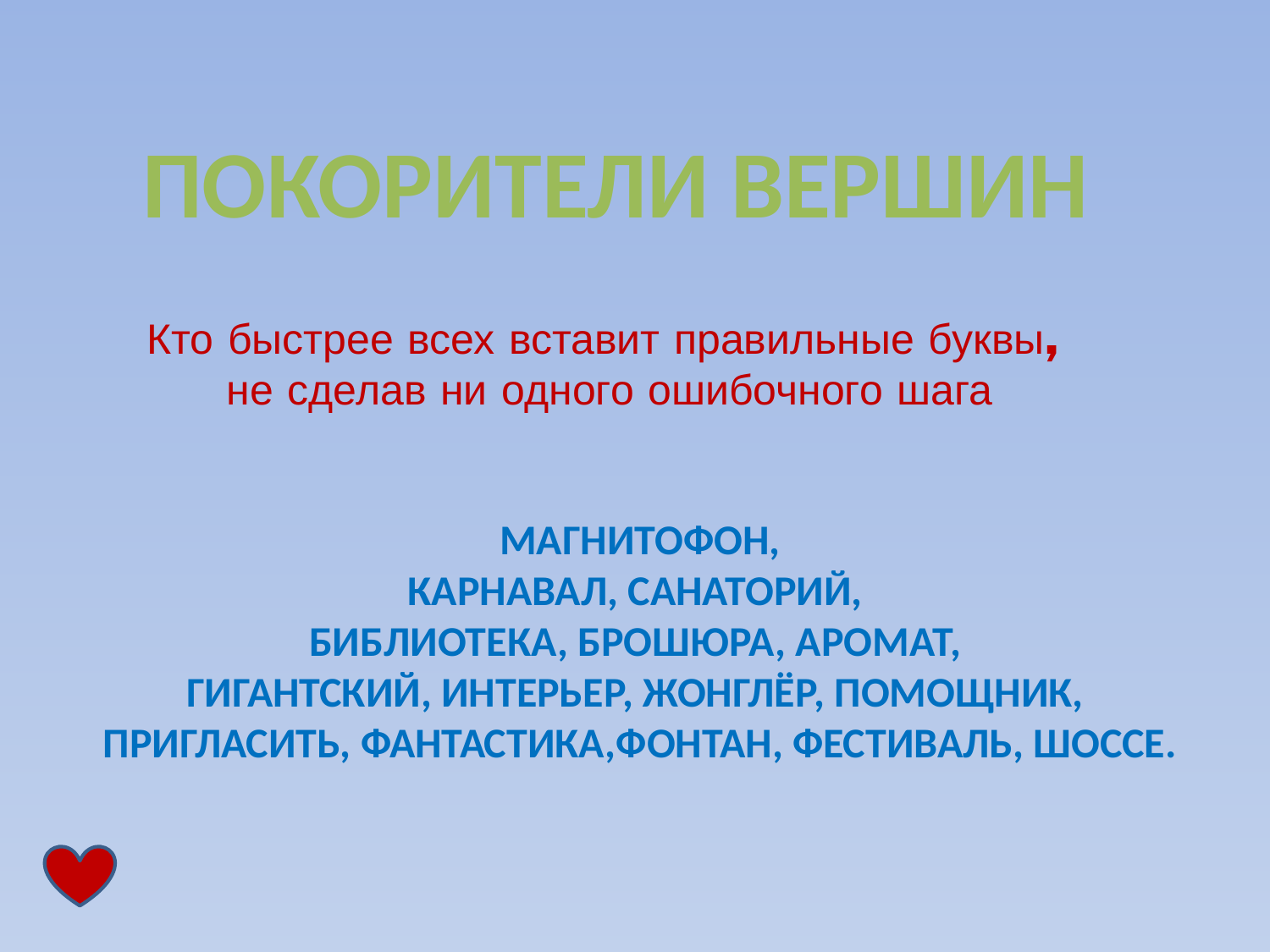

ПОКОРИТЕЛИ ВЕРШИН
Кто быстрее всех вставит правильные буквы,
не сделав ни одного ошибочного шага
МАГНИТОФОН,
КАРНАВАЛ, САНАТОРИЙ,
БИБЛИОТЕКА, БРОШЮРА, АРОМАТ,
ГИГАНТСКИЙ, ИНТЕРЬЕР, ЖОНГЛЁР, ПОМОЩНИК,
ПРИГЛАСИТЬ, ФАНТАСТИКА,ФОНТАН, ФЕСТИВАЛЬ, ШОССЕ.